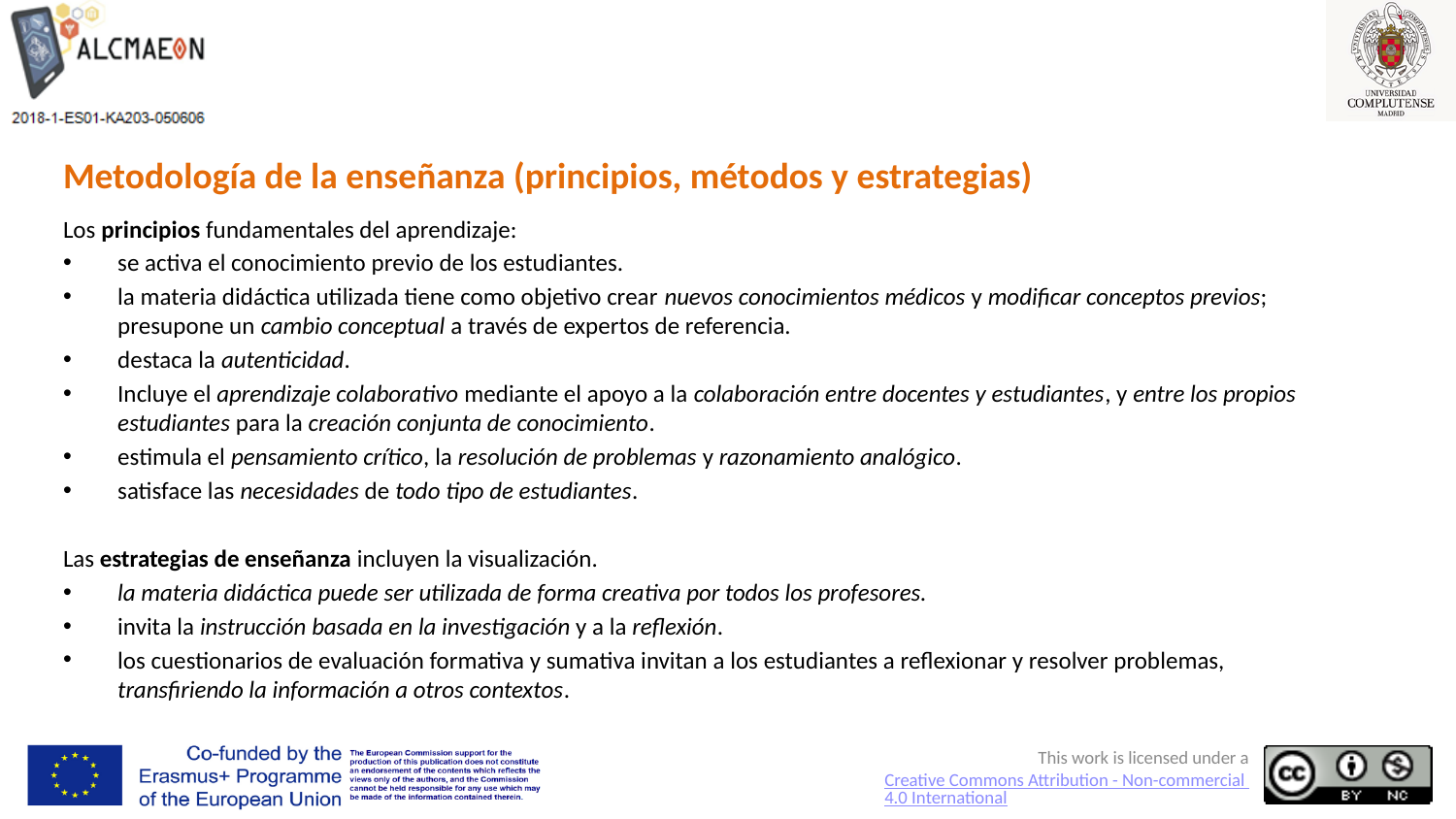

# Metodología de la enseñanza (principios, métodos y estrategias)
Los principios fundamentales del aprendizaje:
se activa el conocimiento previo de los estudiantes.
la materia didáctica utilizada tiene como objetivo crear nuevos conocimientos médicos y modificar conceptos previos; presupone un cambio conceptual a través de expertos de referencia.
destaca la autenticidad.
Incluye el aprendizaje colaborativo mediante el apoyo a la colaboración entre docentes y estudiantes, y entre los propios estudiantes para la creación conjunta de conocimiento.
estimula el pensamiento crítico, la resolución de problemas y razonamiento analógico.
satisface las necesidades de todo tipo de estudiantes.

Las estrategias de enseñanza incluyen la visualización.
la materia didáctica puede ser utilizada de forma creativa por todos los profesores.
invita la instrucción basada en la investigación y a la reflexión.
los cuestionarios de evaluación formativa y sumativa invitan a los estudiantes a reflexionar y resolver problemas, transfiriendo la información a otros contextos.